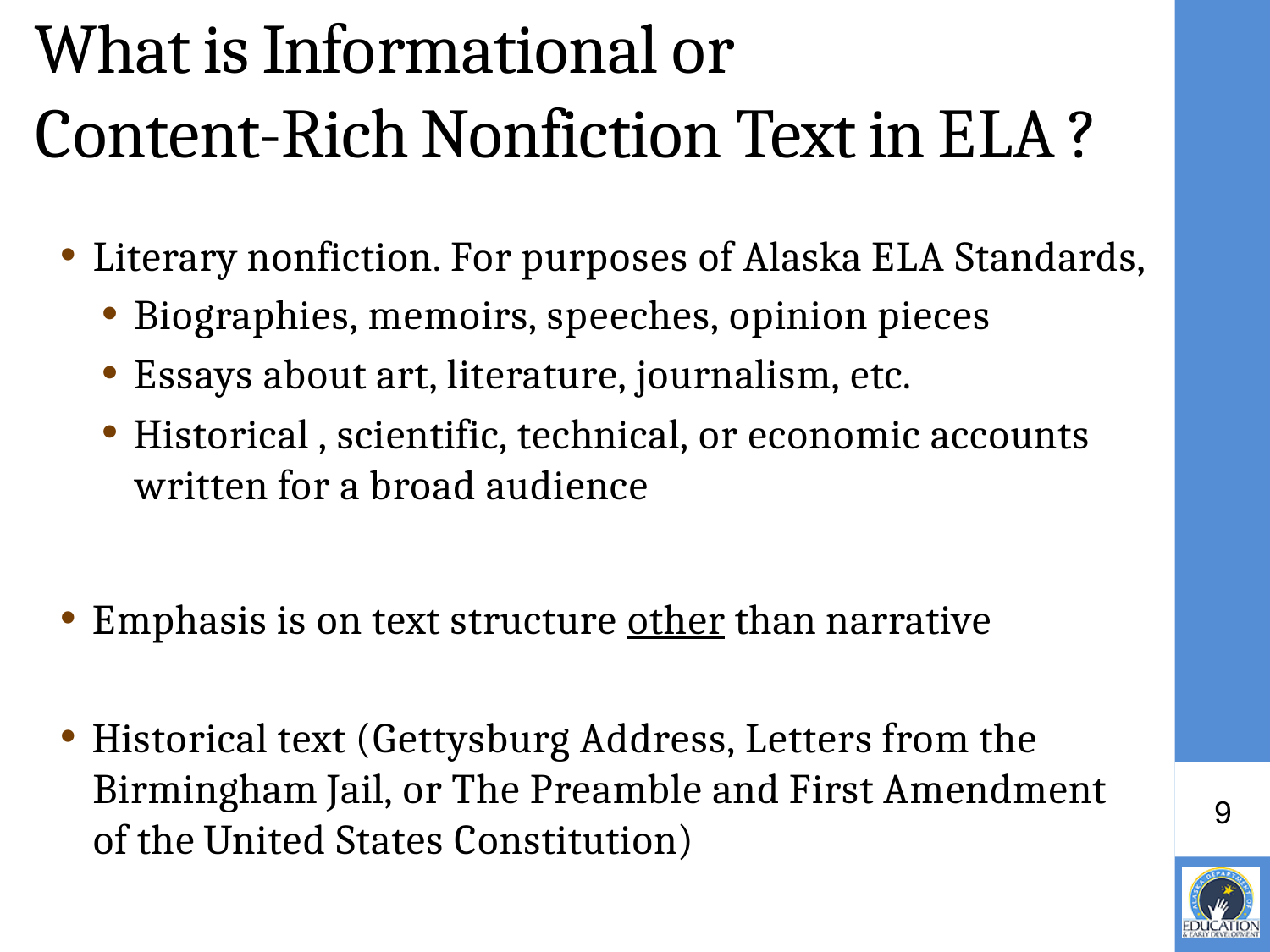

# What is Informational or Content-Rich Nonfiction Text in ELA ?
Literary nonfiction. For purposes of Alaska ELA Standards,
Biographies, memoirs, speeches, opinion pieces
Essays about art, literature, journalism, etc.
Historical , scientific, technical, or economic accounts written for a broad audience

Emphasis is on text structure other than narrative

Historical text (Gettysburg Address, Letters from the Birmingham Jail, or The Preamble and First Amendment of the United States Constitution)
9